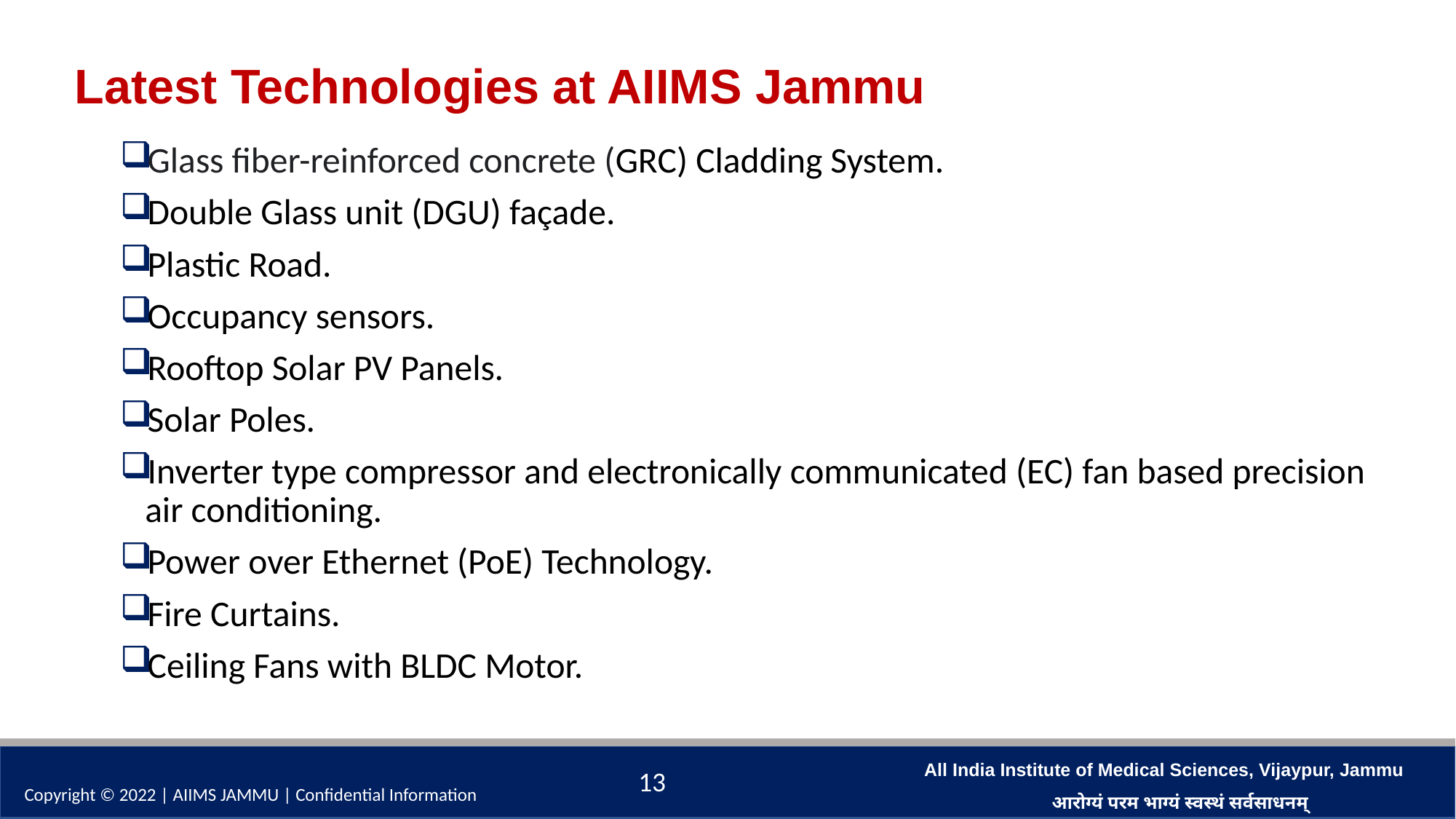

# Latest Technologies at AIIMS Jammu
Glass fiber-reinforced concrete (GRC) Cladding System.
Double Glass unit (DGU) façade.
Plastic Road.
Occupancy sensors.
Rooftop Solar PV Panels.
Solar Poles.
Inverter type compressor and electronically communicated (EC) fan based precision air conditioning.
Power over Ethernet (PoE) Technology.
Fire Curtains.
Ceiling Fans with BLDC Motor.